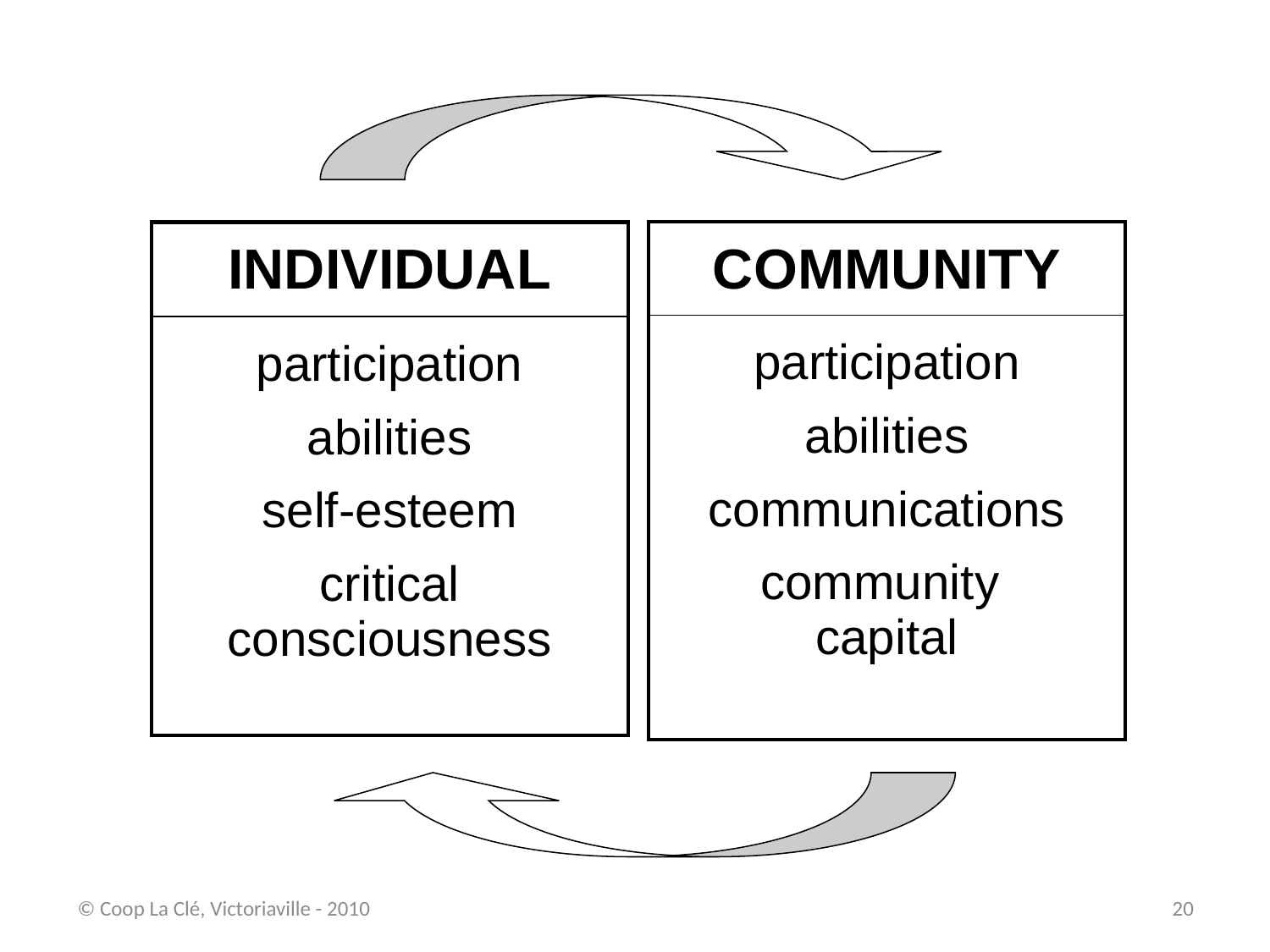

| COMMUNITY |
| --- |
| participation abilities communications community capital |
| INDIVIDUAL |
| --- |
| participation abilities self-esteem critical consciousness |
© Coop La Clé, Victoriaville - 2010
20